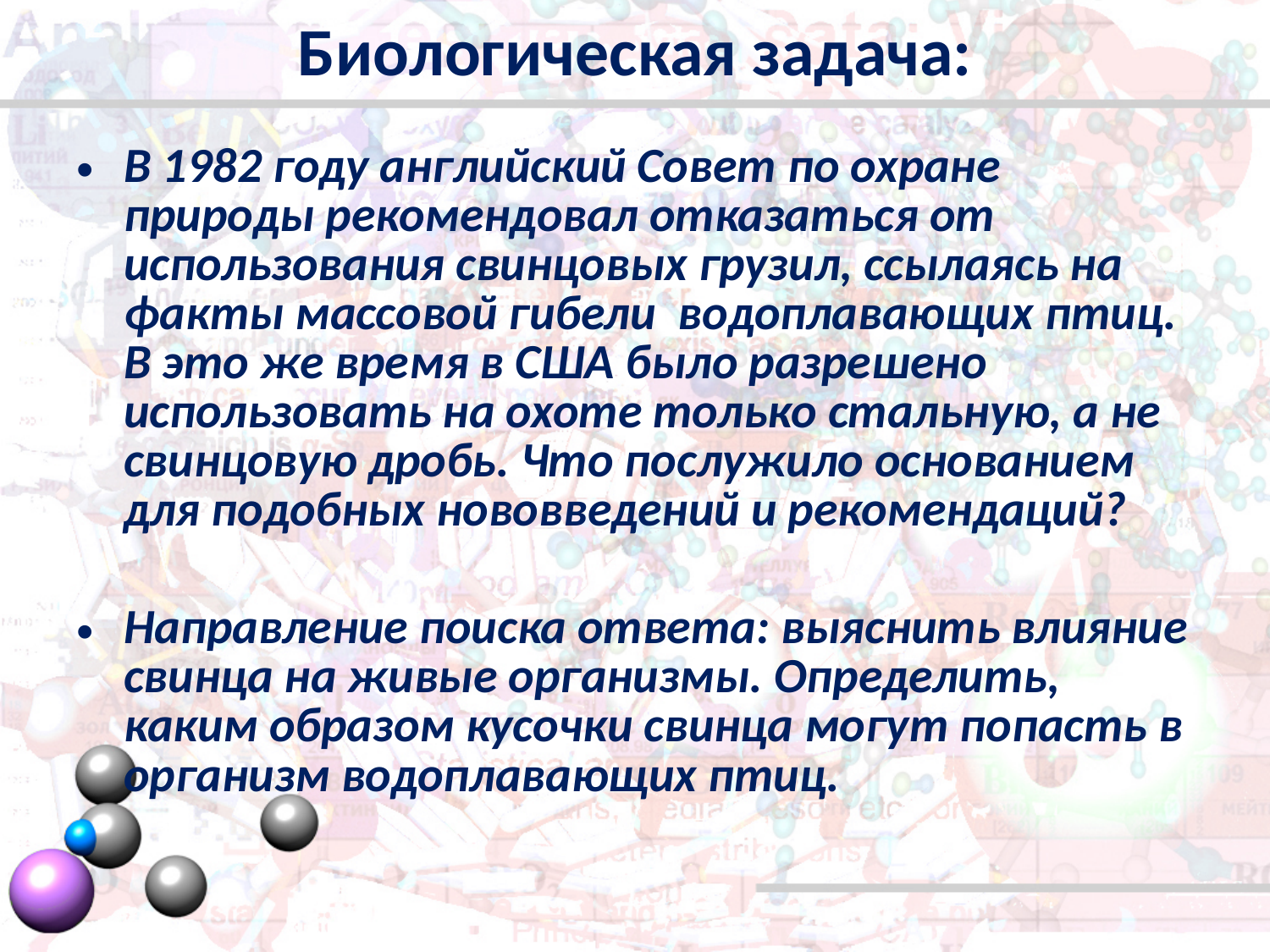

# Биологическая задача:
В 1982 году английский Совет по охране природы рекомендовал отказаться от использования свинцовых грузил, ссылаясь на факты массовой гибели  водоплавающих птиц. В это же время в США было разрешено использовать на охоте только стальную, а не свинцовую дробь. Что послужило основанием для подобных нововведений и рекомендаций?

Направление поиска ответа: выяснить влияние свинца на живые организмы. Определить, каким образом кусочки свинца могут попасть в организм водоплавающих птиц.